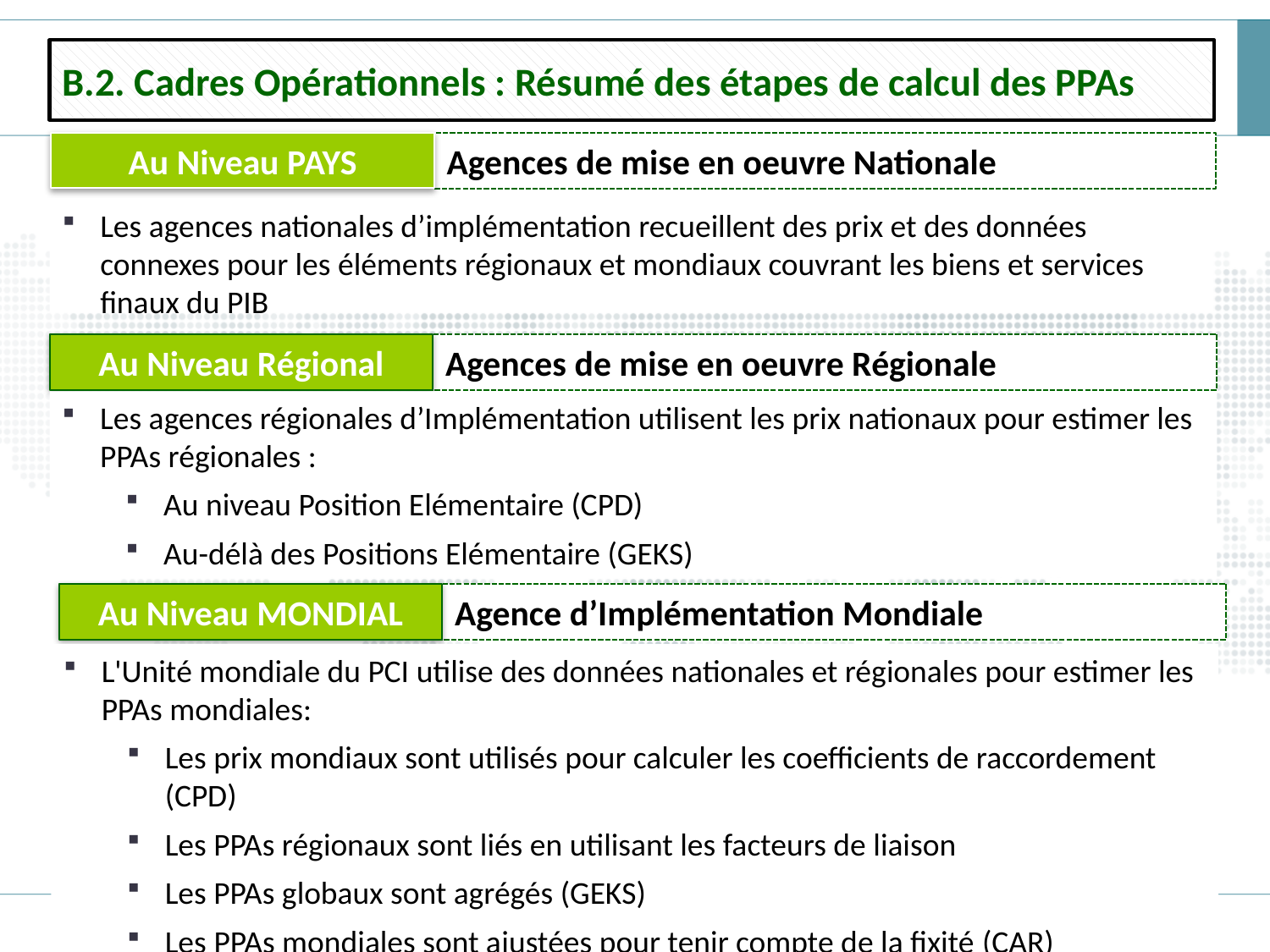

B.2. Cadres Opérationnels : Résumé des étapes de calcul des PPAs
Au Niveau PAYS
Agences de mise en oeuvre Nationale
Les agences nationales d’implémentation recueillent des prix et des données connexes pour les éléments régionaux et mondiaux couvrant les biens et services finaux du PIB
Au Niveau Régional
Agences de mise en oeuvre Régionale
Les agences régionales d’Implémentation utilisent les prix nationaux pour estimer les PPAs régionales :
Au niveau Position Elémentaire (CPD)
Au-délà des Positions Elémentaire (GEKS)
Au Niveau MONDIAL
Agence d’Implémentation Mondiale
L'Unité mondiale du PCI utilise des données nationales et régionales pour estimer les PPAs mondiales:
Les prix mondiaux sont utilisés pour calculer les coefficients de raccordement (CPD)
Les PPAs régionaux sont liés en utilisant les facteurs de liaison
Les PPAs globaux sont agrégés (GEKS)
Les PPAs mondiales sont ajustées pour tenir compte de la fixité (CAR)